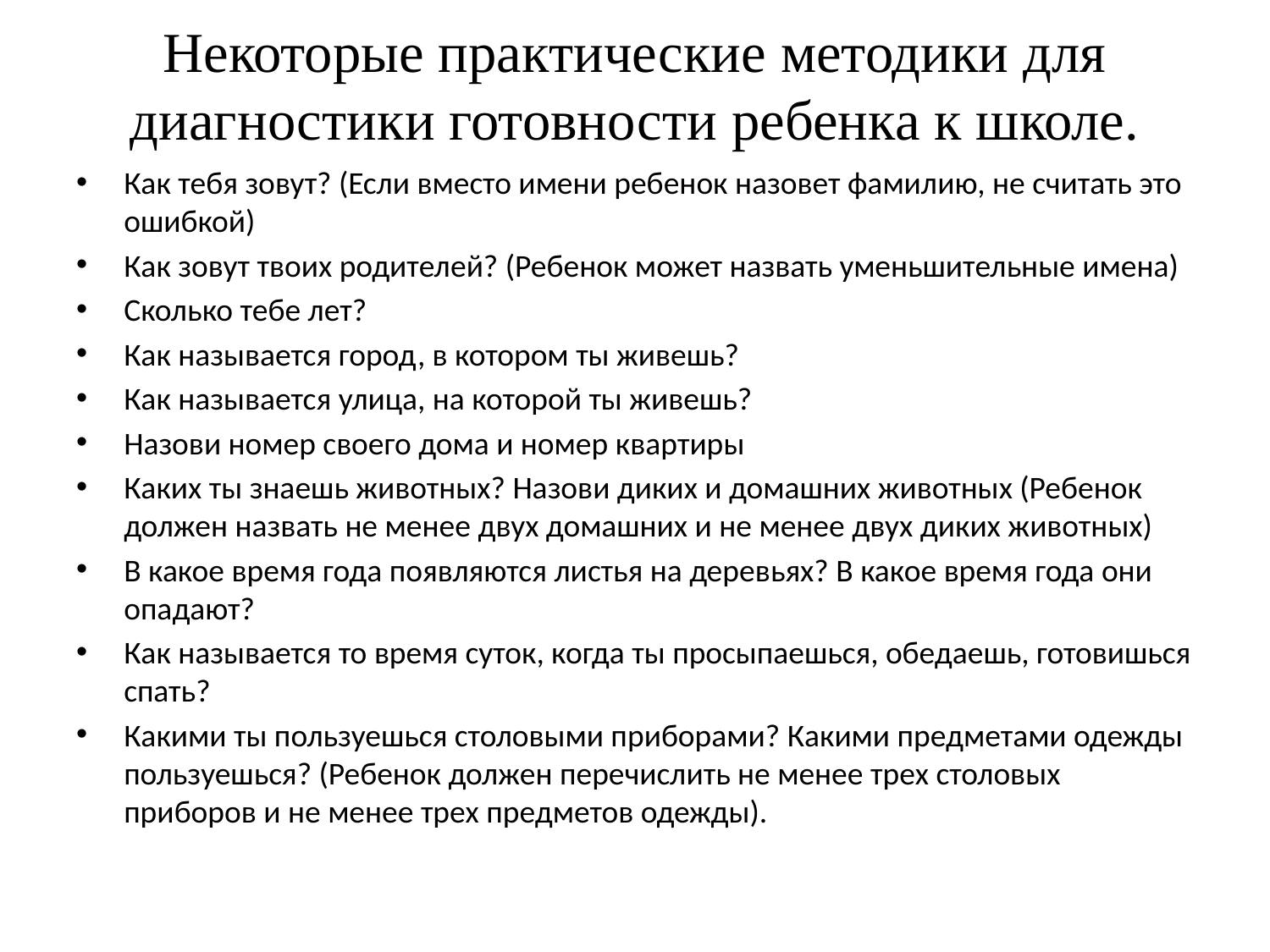

# Некоторые практические методики для диагностики готовности ребенка к школе.
Как тебя зовут? (Если вместо имени ребенок назовет фамилию, не считать это ошибкой)
Как зовут твоих родителей? (Ребенок может назвать уменьшительные имена)
Сколько тебе лет?
Как называется город, в котором ты живешь?
Как называется улица, на которой ты живешь?
Назови номер своего дома и номер квартиры
Каких ты знаешь животных? Назови диких и домашних животных (Ребенок должен назвать не менее двух домашних и не менее двух диких животных)
В какое время года появляются листья на деревьях? В какое время года они опадают?
Как называется то время суток, когда ты просыпаешься, обедаешь, готовишься спать?
Какими ты пользуешься столовыми приборами? Какими предметами одежды пользуешься? (Ребенок должен перечислить не менее трех столовых приборов и не менее трех предметов одежды).